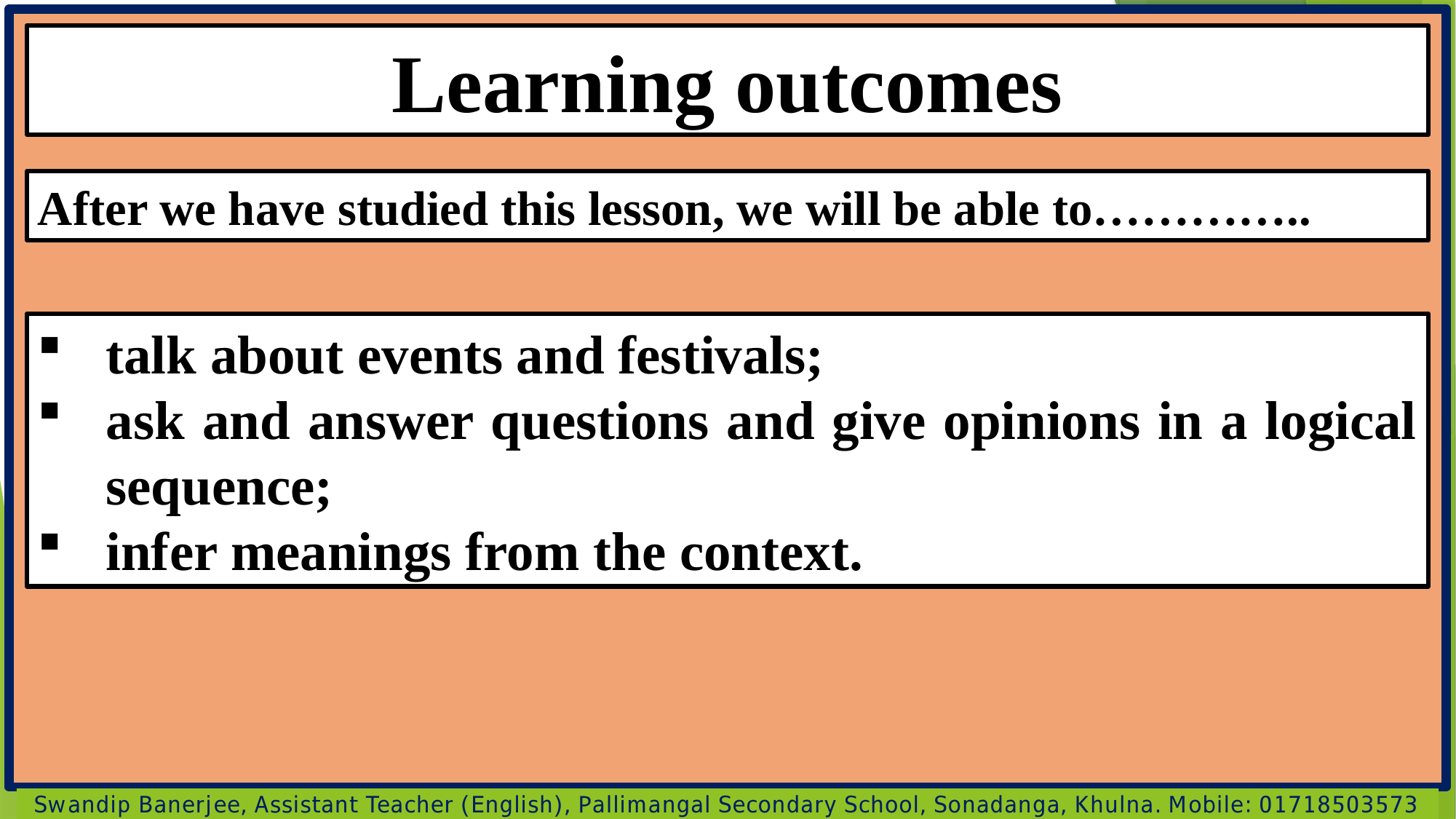

Learning outcomes
After we have studied this lesson, we will be able to…………..
talk about events and festivals;
ask and answer questions and give opinions in a logical sequence;
infer meanings from the context.